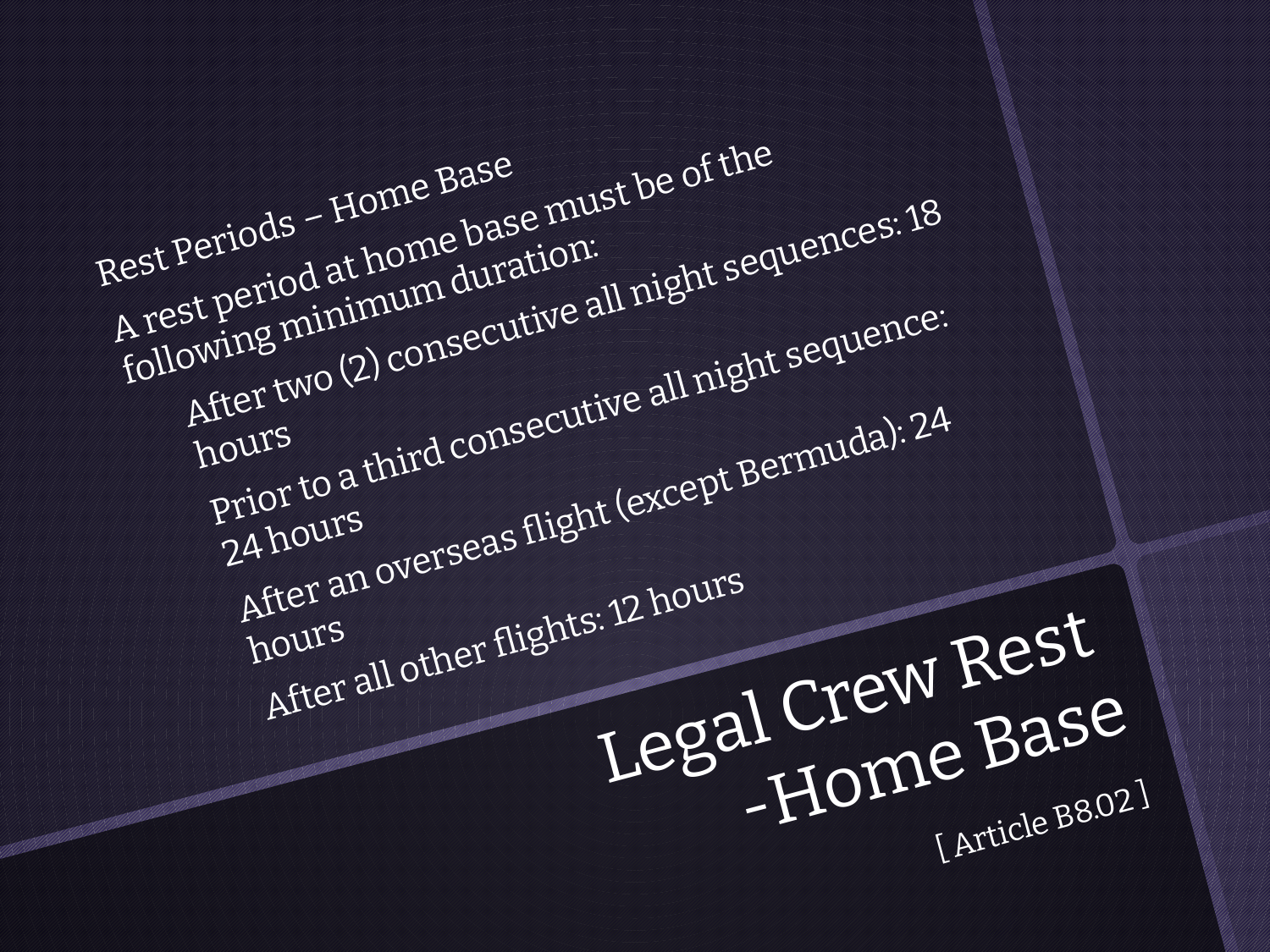

Rest Periods – Home Base
A rest period at home base must be of the following minimum duration:
After two (2) consecutive all night sequences: 18 hours
Prior to a third consecutive all night sequence: 24 hours
After an overseas flight (except Bermuda): 24 hours
After all other flights: 12 hours
# Legal Crew Rest -Home Base
[ Article B8.02 ]